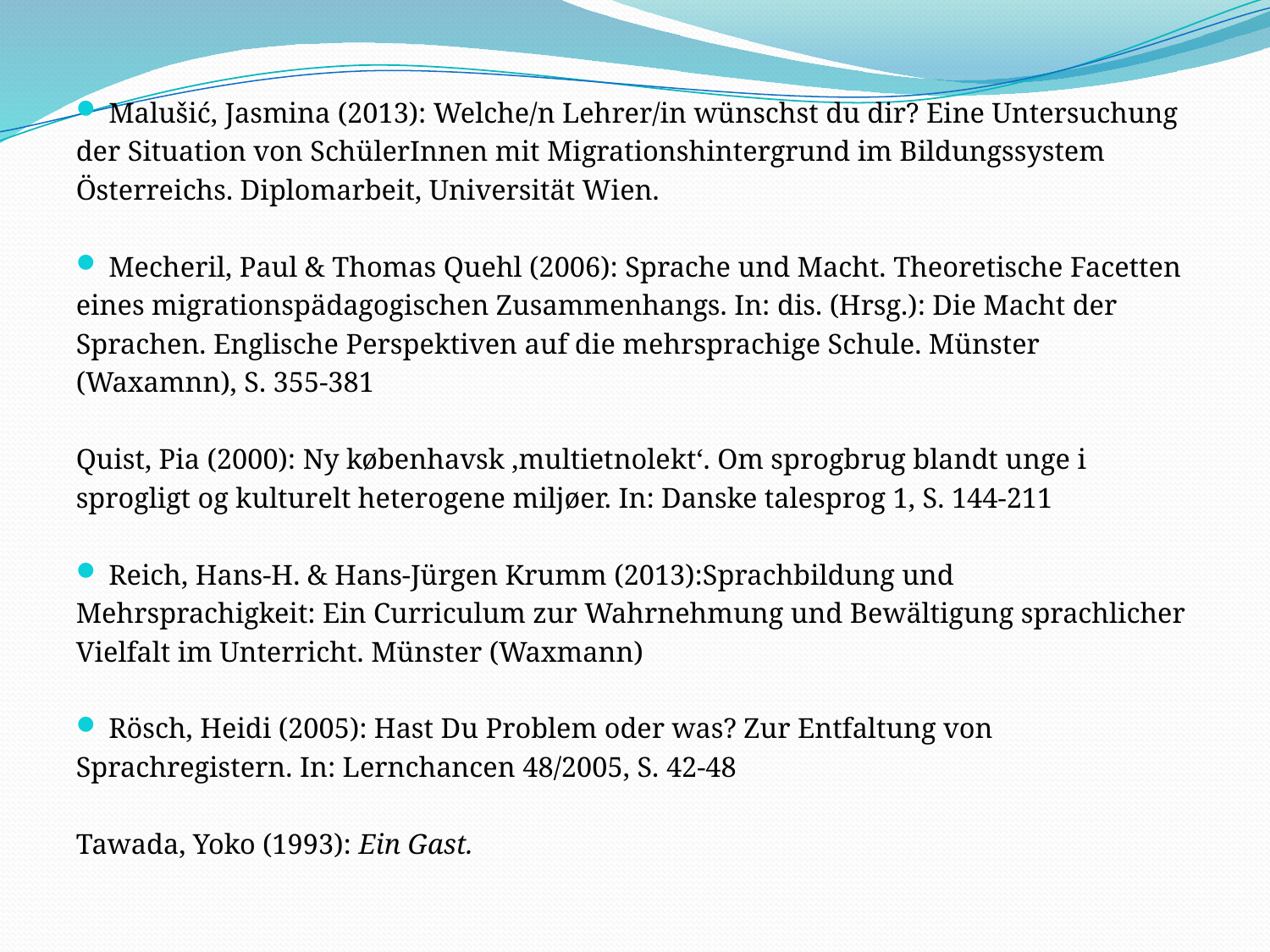

Malušić, Jasmina (2013): Welche/n Lehrer/in wünschst du dir? Eine Untersuchung
der Situation von SchülerInnen mit Migrationshintergrund im Bildungssystem
Österreichs. Diplomarbeit, Universität Wien.

Mecheril, Paul & Thomas Quehl (2006): Sprache und Macht. Theoretische Facetten
eines migrationspädagogischen Zusammenhangs. In: dis. (Hrsg.): Die Macht der
Sprachen. Englische Perspektiven auf die mehrsprachige Schule. Münster
(Waxamnn), S. 355-381

Quist, Pia (2000): Ny københavsk ‚multietnolekt‘. Om sprogbrug blandt unge i
sprogligt og kulturelt heterogene miljøer. In: Danske talesprog 1, S. 144-211

Reich, Hans-H. & Hans-Jürgen Krumm (2013):Sprachbildung und
Mehrsprachigkeit: Ein Curriculum zur Wahrnehmung und Bewältigung sprachlicher
Vielfalt im Unterricht. Münster (Waxmann)

Rösch, Heidi (2005): Hast Du Problem oder was? Zur Entfaltung von
Sprachregistern. In: Lernchancen 48/2005, S. 42-48

Tawada, Yoko (1993): Ein Gast.